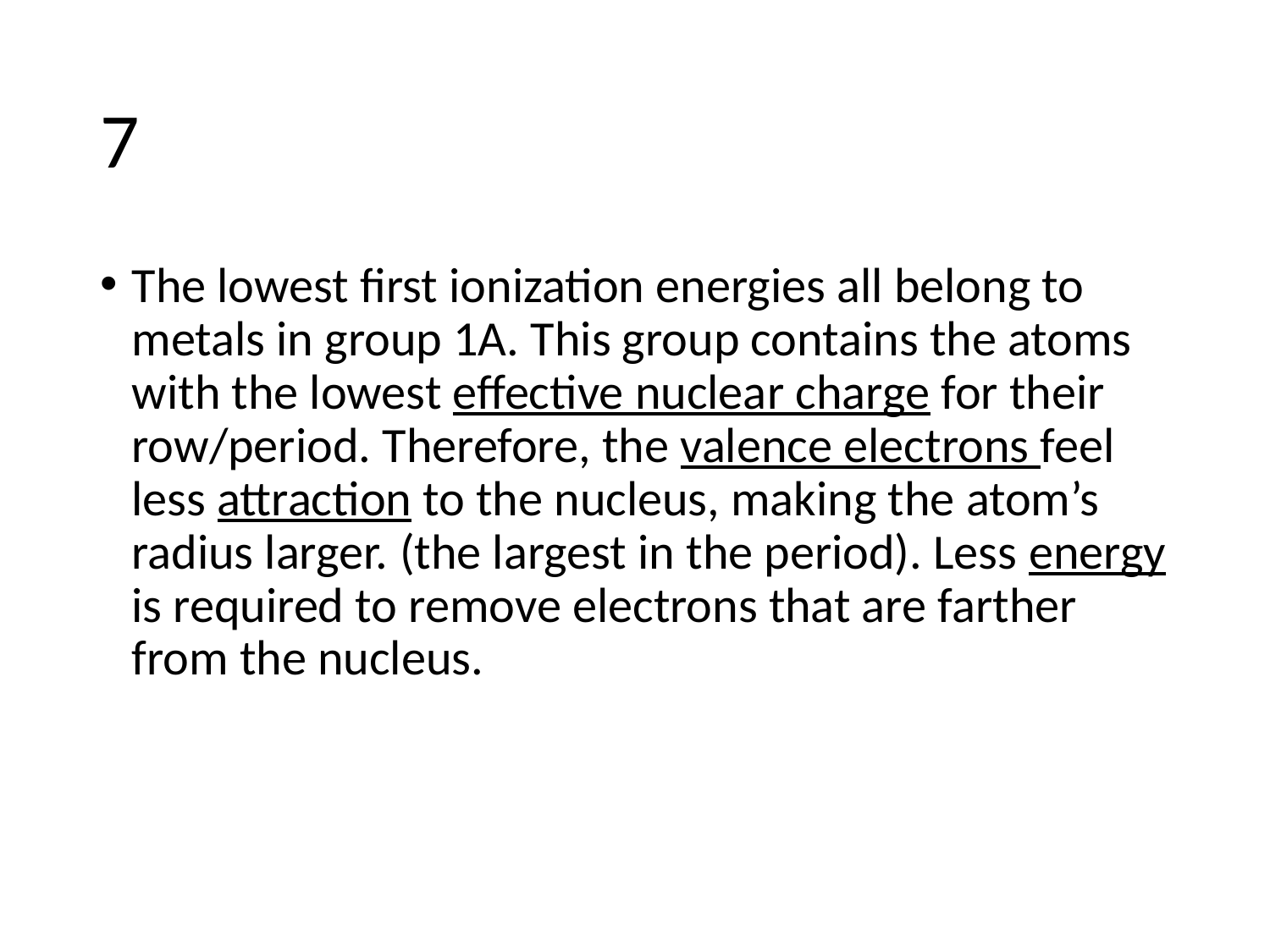

# 7
The lowest first ionization energies all belong to metals in group 1A. This group contains the atoms with the lowest effective nuclear charge for their row/period. Therefore, the valence electrons feel less attraction to the nucleus, making the atom’s radius larger. (the largest in the period). Less energy is required to remove electrons that are farther from the nucleus.